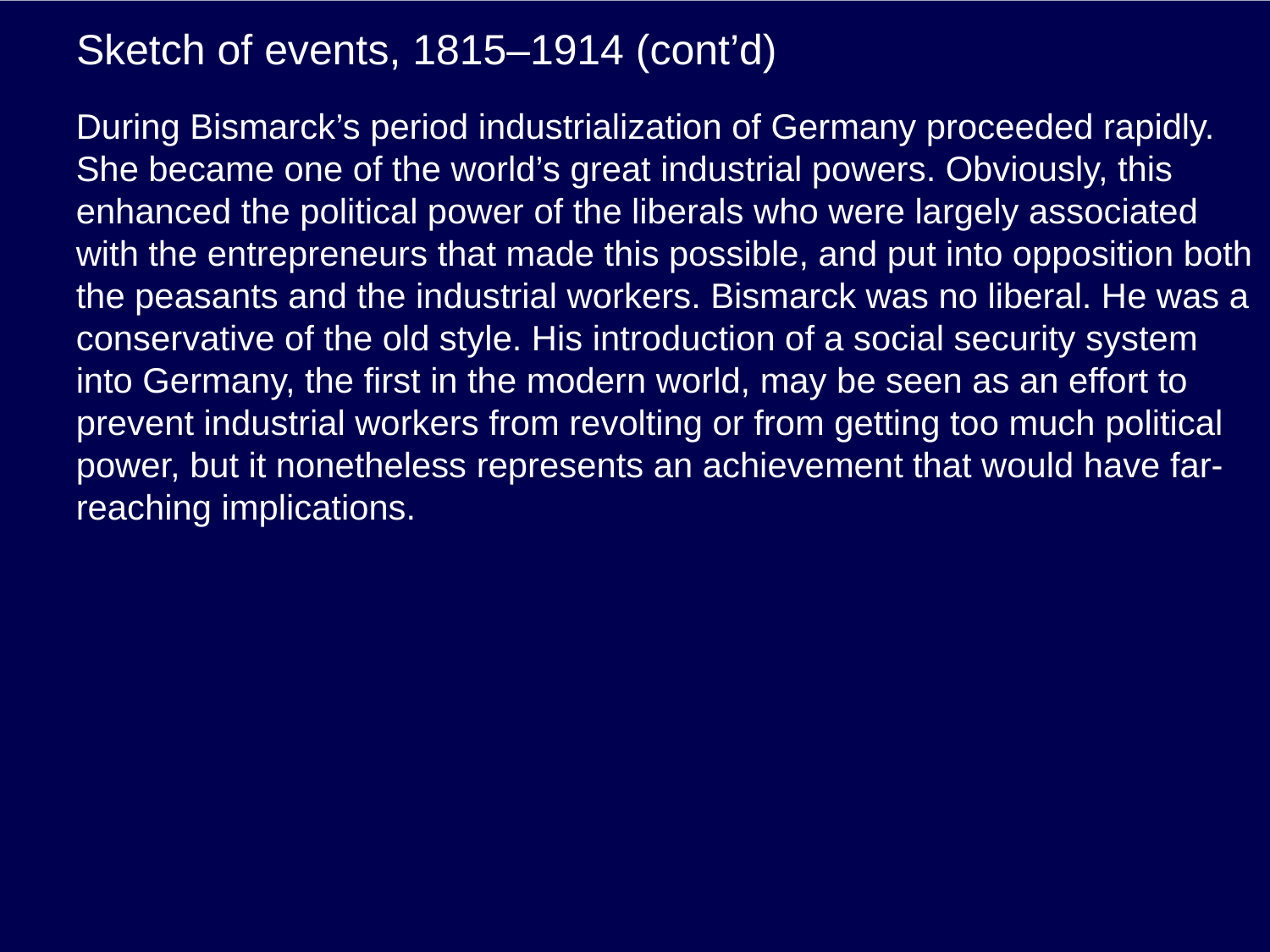

# Sketch of events, 1815–1914 (cont’d)
During Bismarck’s period industrialization of Germany proceeded rapidly. She became one of the world’s great industrial powers. Obviously, this enhanced the political power of the liberals who were largely associated with the entrepreneurs that made this possible, and put into opposition both the peasants and the industrial workers. Bismarck was no liberal. He was a conservative of the old style. His introduction of a social security system into Germany, the first in the modern world, may be seen as an effort to prevent industrial workers from revolting or from getting too much political power, but it nonetheless represents an achievement that would have far-reaching implications.